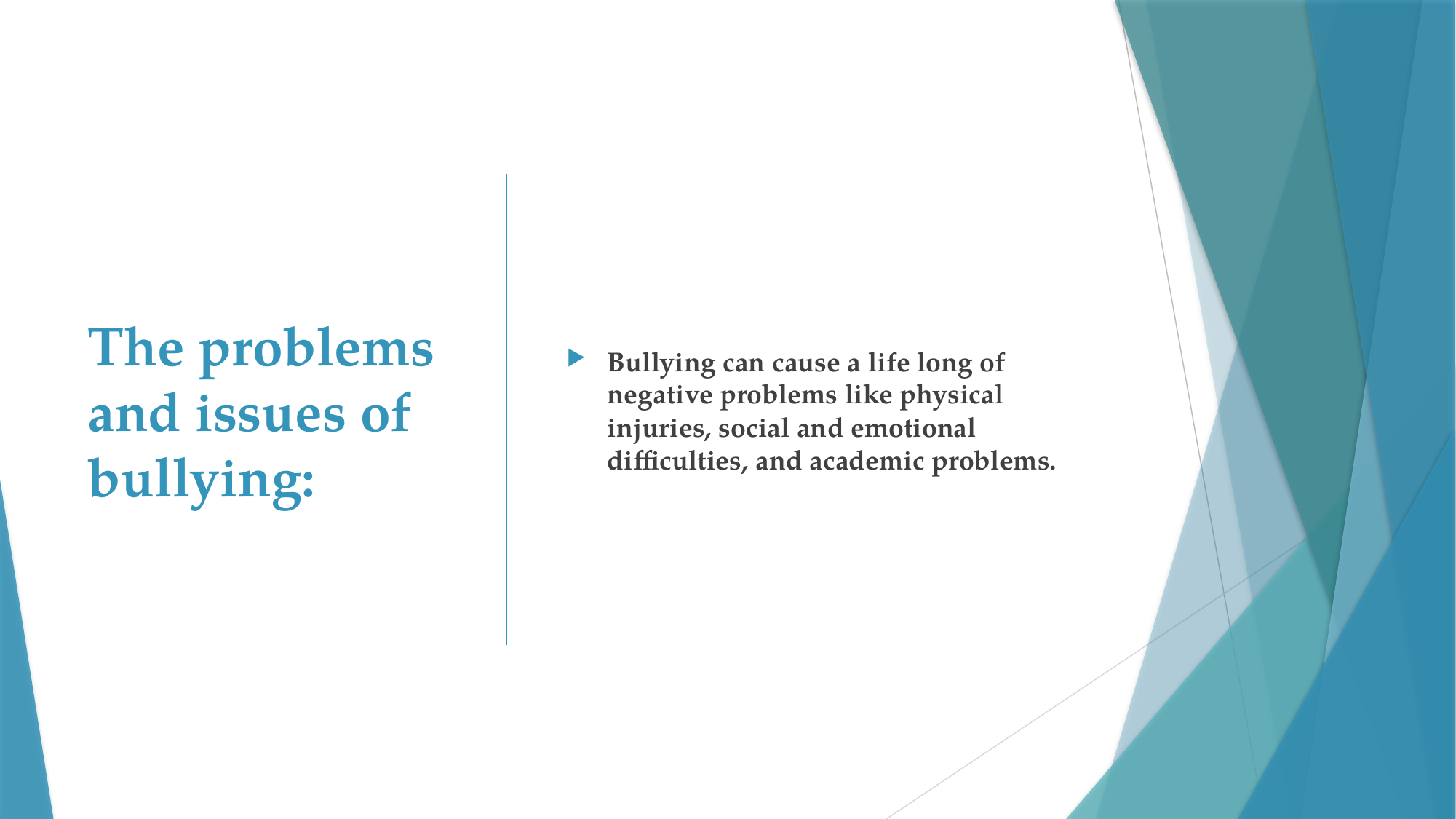

# The problems and issues of bullying:
Bullying can cause a life long of negative problems like physical injuries, social and emotional difficulties, and academic problems.